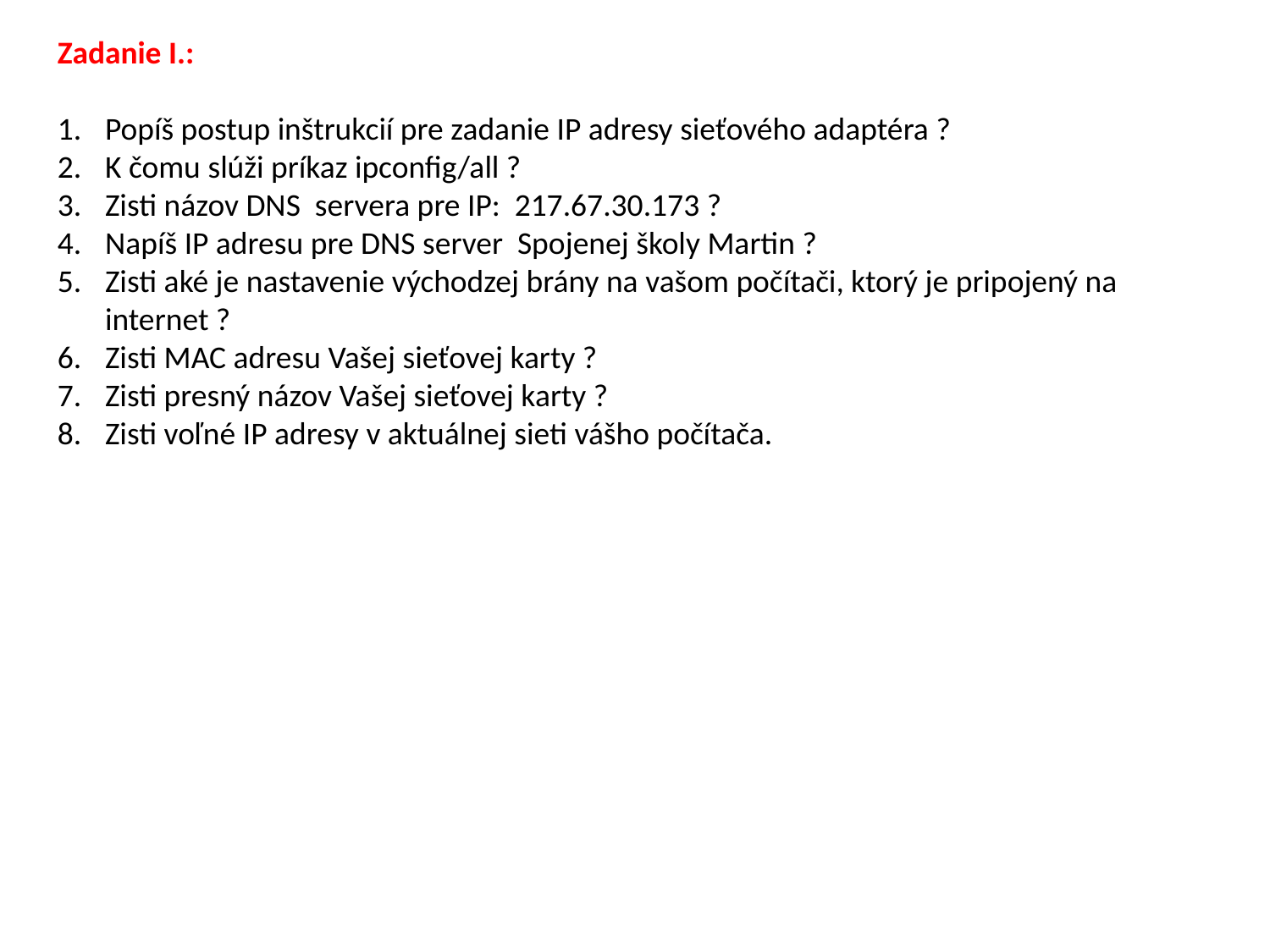

Zadanie I.:

Popíš postup inštrukcií pre zadanie IP adresy sieťového adaptéra ?
K čomu slúži príkaz ipconfig/all ?
Zisti názov DNS  servera pre IP:  217.67.30.173 ?
Napíš IP adresu pre DNS server  Spojenej školy Martin ?
Zisti aké je nastavenie východzej brány na vašom počítači, ktorý je pripojený na internet ?
Zisti MAC adresu Vašej sieťovej karty ?
Zisti presný názov Vašej sieťovej karty ?
Zisti voľné IP adresy v aktuálnej sieti vášho počítača.